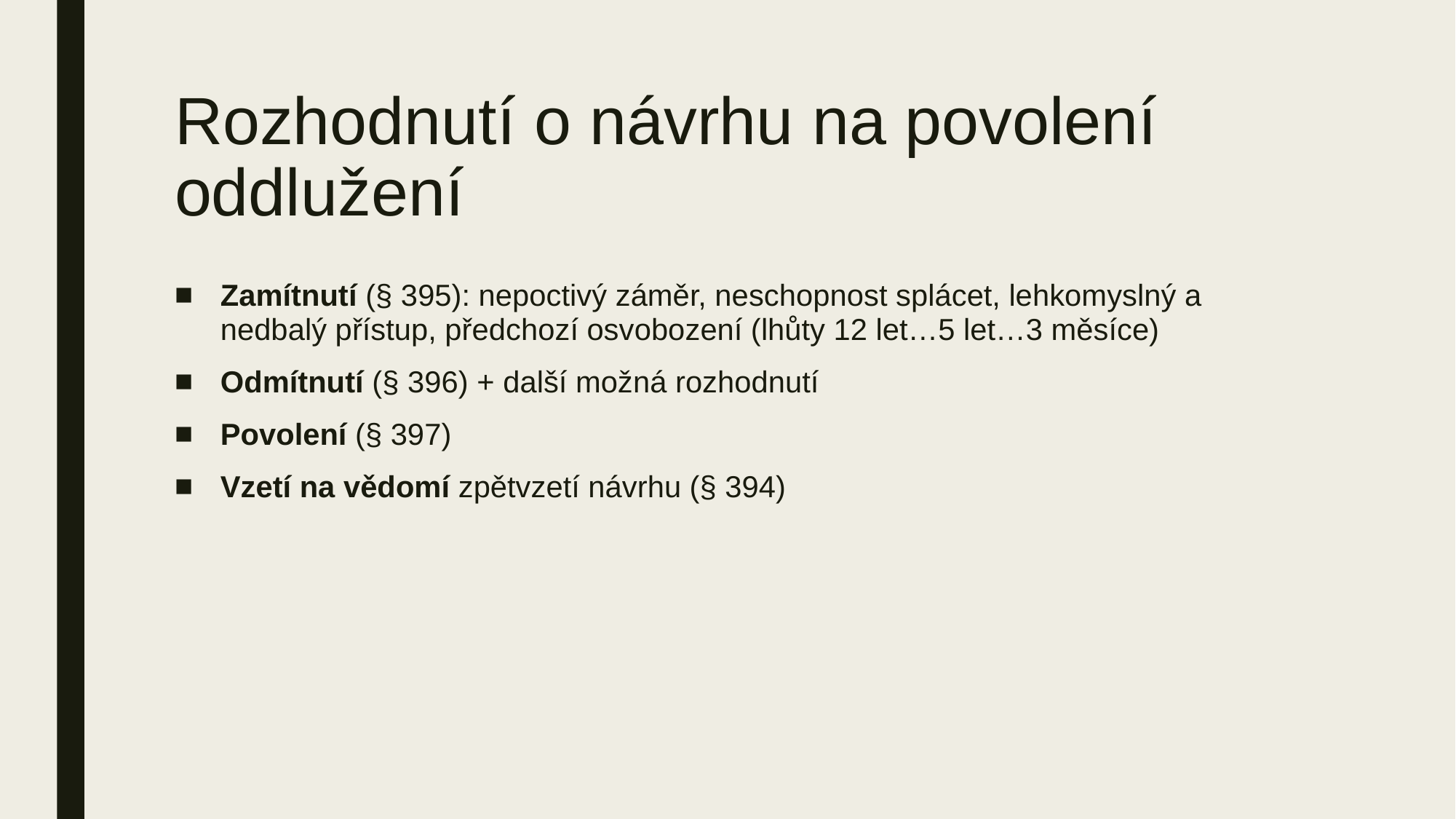

# Rozhodnutí o návrhu na povolení oddlužení
Zamítnutí (§ 395): nepoctivý záměr, neschopnost splácet, lehkomyslný a nedbalý přístup, předchozí osvobození (lhůty 12 let…5 let…3 měsíce)
Odmítnutí (§ 396) + další možná rozhodnutí
Povolení (§ 397)
Vzetí na vědomí zpětvzetí návrhu (§ 394)